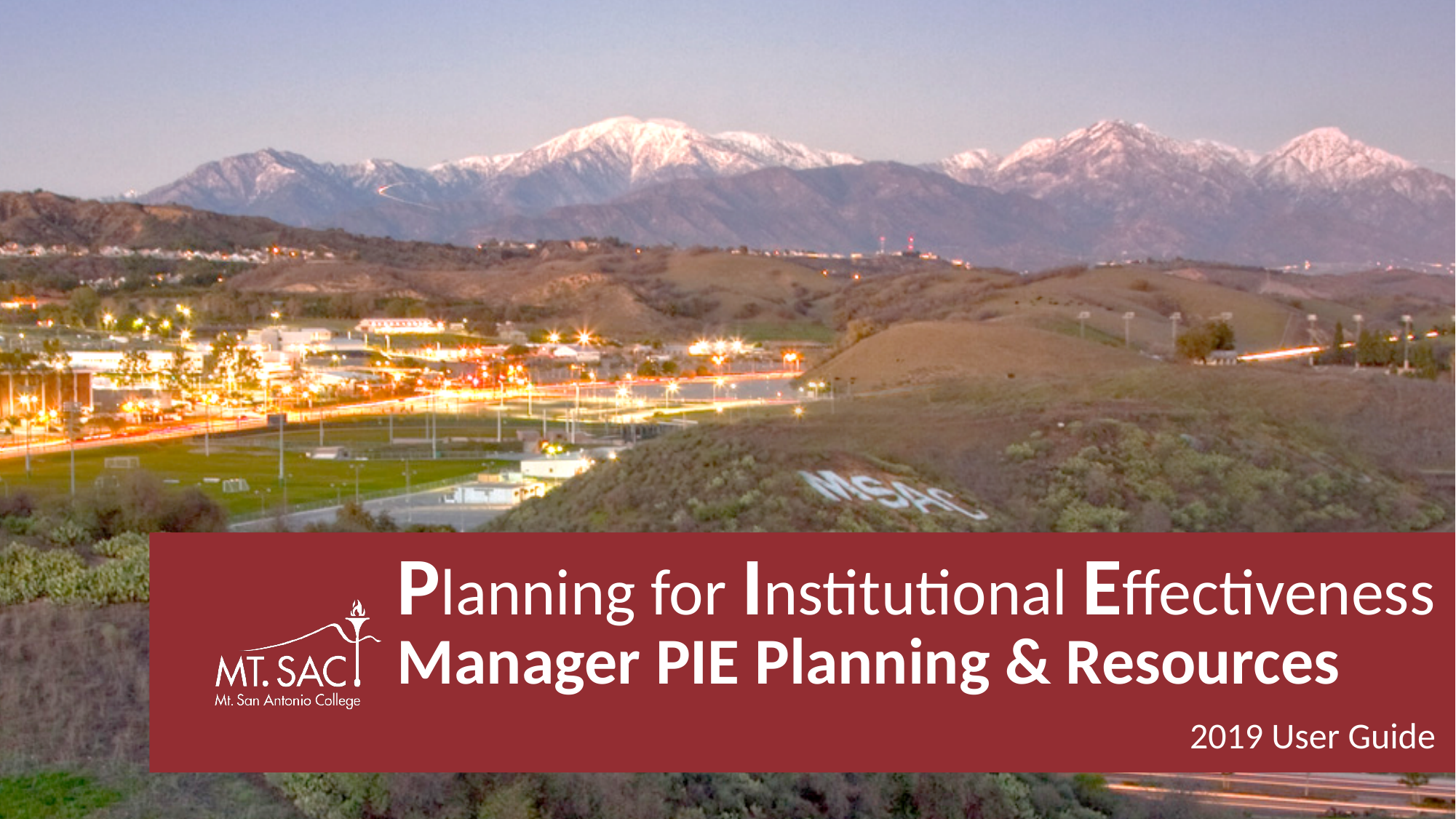

# Planning for Institutional Effectiveness Manager PIE Planning & Resources
2019 User Guide